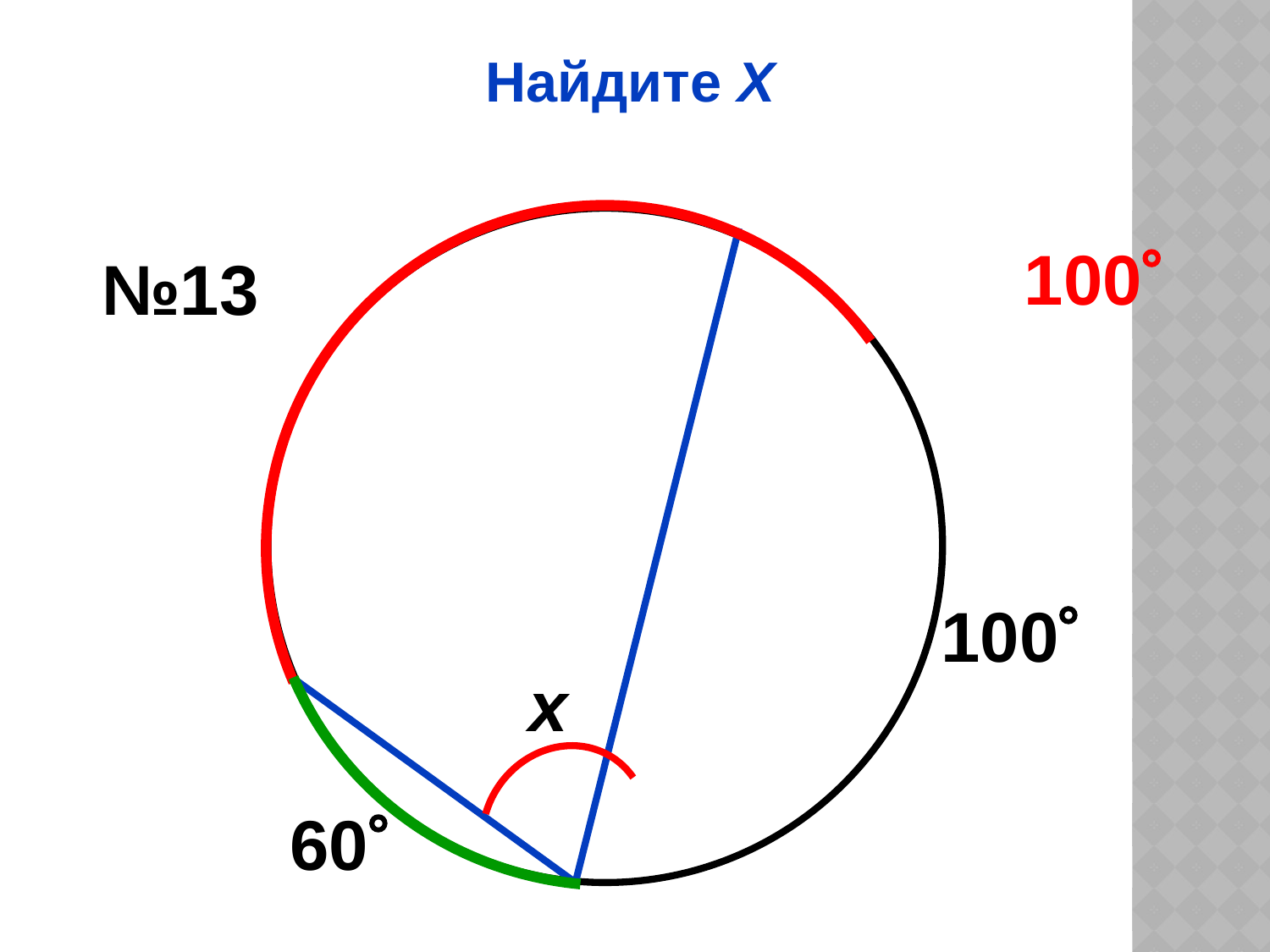

Найдите Х

100°
№13
100°
x

60°